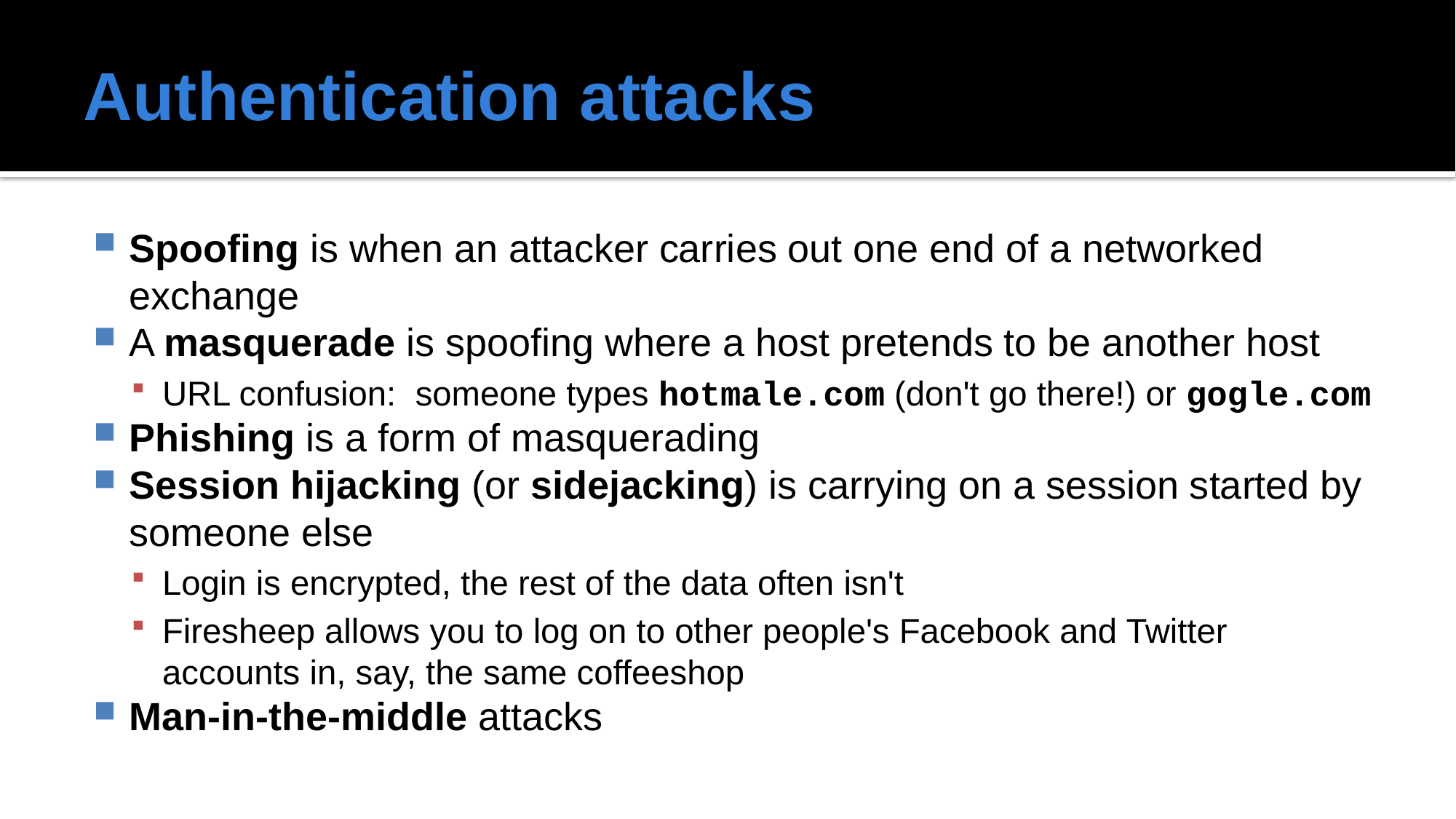

# Authentication attacks
Spoofing is when an attacker carries out one end of a networked exchange
A masquerade is spoofing where a host pretends to be another host
URL confusion:  someone types hotmale.com (don't go there!) or gogle.com
Phishing is a form of masquerading
Session hijacking (or sidejacking) is carrying on a session started by someone else
Login is encrypted, the rest of the data often isn't
Firesheep allows you to log on to other people's Facebook and Twitter accounts in, say, the same coffeeshop
Man-in-the-middle attacks